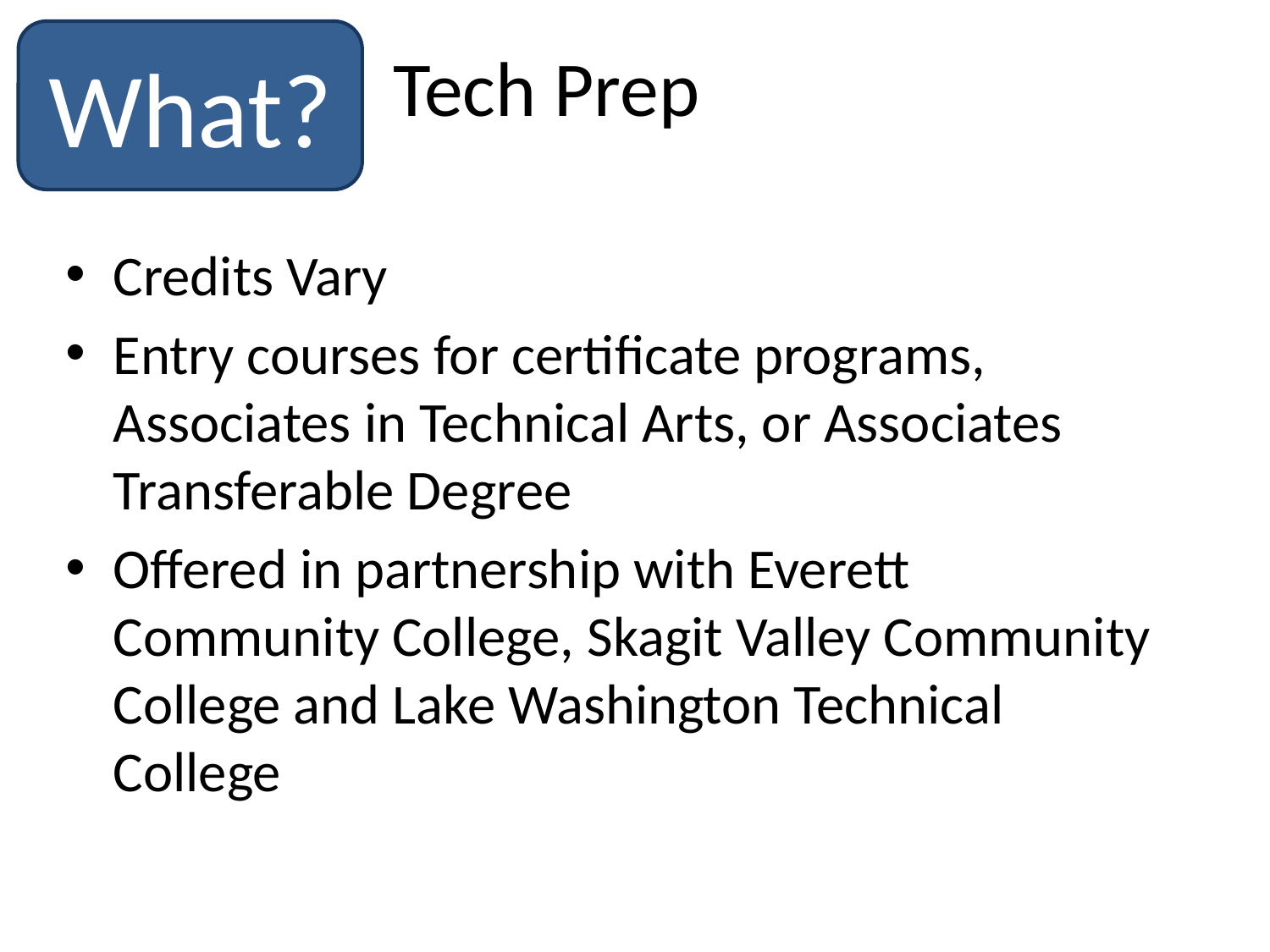

What?
Tech Prep

Credits Vary
Entry courses for certificate programs, Associates in Technical Arts, or Associates Transferable Degree
Offered in partnership with Everett Community College, Skagit Valley Community College and Lake Washington Technical College